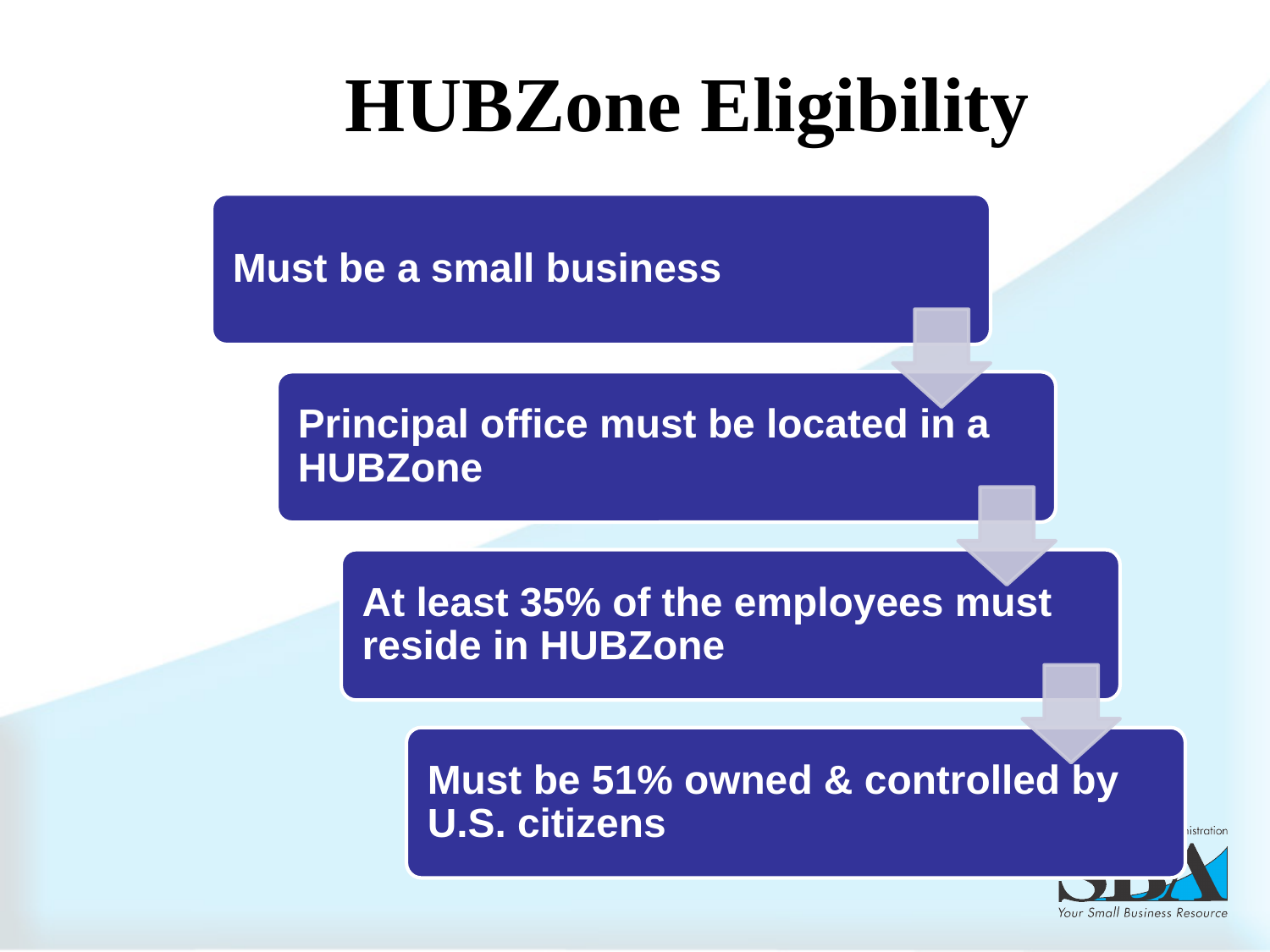

# HUBZone Eligibility
Must be a small business
Principal office must be located in a HUBZone
At least 35% of the employees must reside in HUBZone
Must be 51% owned & controlled by U.S. citizens